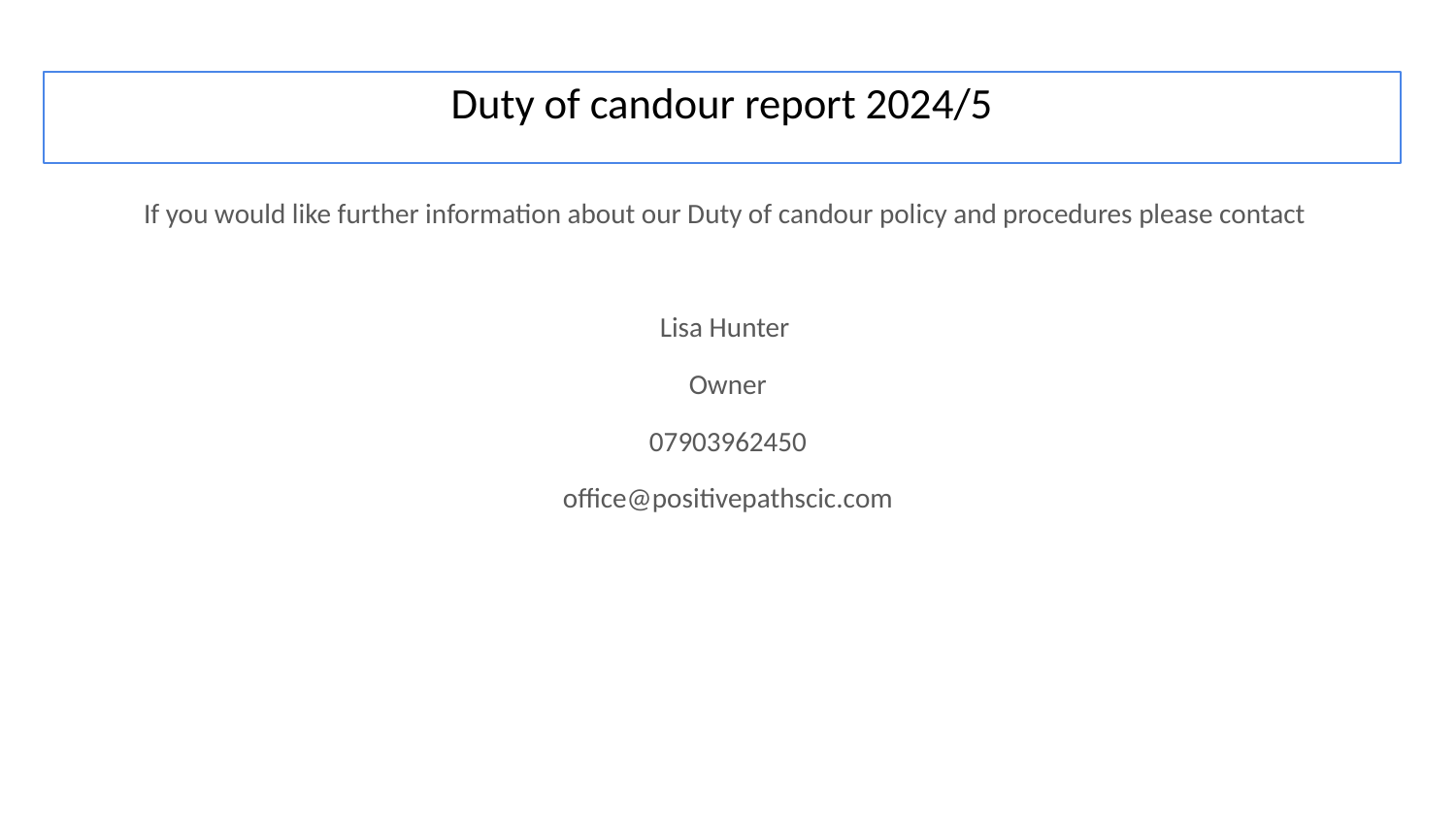

# Duty of candour report 2024/5
If you would like further information about our Duty of candour policy and procedures please contact

Lisa Hunter
Owner
07903962450
office@positivepathscic.com